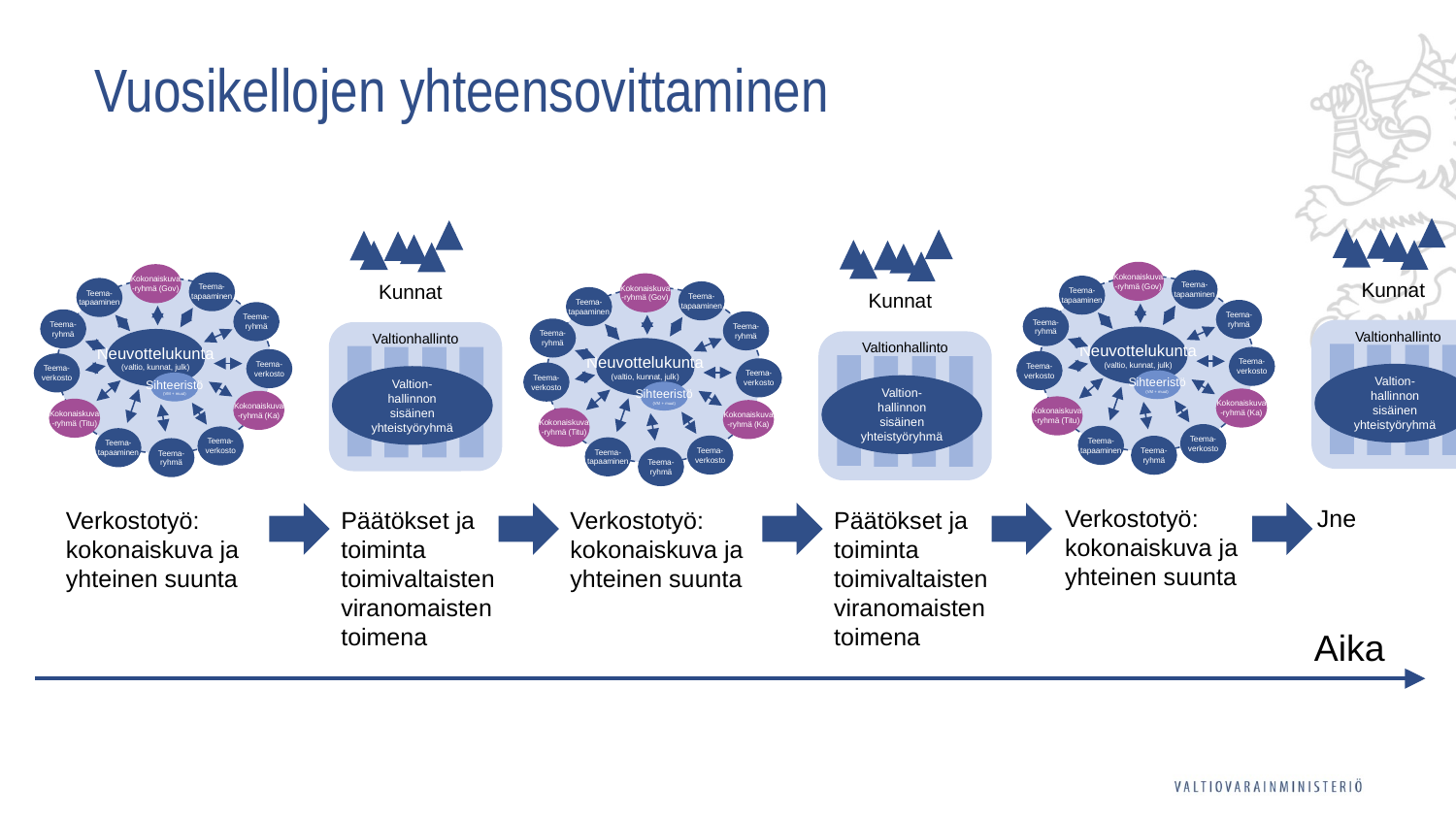

# Vuosikellojen yhteensovittaminen

Kunnat

Kunnat

Kunnat
Kokonaiskuva
-ryhmä (Gov)
Teema-
tapaaminen
Teema-
tapaaminen

Teema-
ryhmä
Teema-
ryhmä
Neuvottelukunta
(valtio, kunnat, julk)
Teema-
verkosto
Teema-
verkosto
Sihteeristö
(VM + muut)
Kokonaiskuva
-ryhmä (Ka)
Kokonaiskuva
-ryhmä (Titu)
Teema-
verkosto
Teema-
tapaaminen
Teema-
ryhmä
Kokonaiskuva
-ryhmä (Gov)
Teema-
tapaaminen
Teema-
tapaaminen

Teema-
ryhmä
Teema-
ryhmä
Neuvottelukunta
(valtio, kunnat, julk)
Teema-
verkosto
Teema-
verkosto
Sihteeristö
(VM + muut)
Kokonaiskuva
-ryhmä (Ka)
Kokonaiskuva
-ryhmä (Titu)
Teema-
verkosto
Teema-
tapaaminen
Teema-
ryhmä
Kokonaiskuva
-ryhmä (Gov)
Teema-
tapaaminen
Teema-
tapaaminen

Teema-
ryhmä
Teema-
ryhmä
Neuvottelukunta
(valtio, kunnat, julk)
Teema-
verkosto
Teema-
verkosto
Sihteeristö
(VM + muut)
Kokonaiskuva
-ryhmä (Ka)
Kokonaiskuva
-ryhmä (Titu)
Teema-
verkosto
Teema-
tapaaminen
Teema-
ryhmä

Valtionhallinto

Valtion- hallinnon sisäinen yhteistyöryhmä

Valtionhallinto

Valtion- hallinnon sisäinen yhteistyöryhmä

Valtionhallinto

Valtion- hallinnon sisäinen yhteistyöryhmä
Verkostotyö: kokonaiskuva ja yhteinen suunta
Jne
Verkostotyö: kokonaiskuva ja yhteinen suunta
Verkostotyö: kokonaiskuva ja yhteinen suunta
Päätökset ja toiminta toimivaltaisten viranomaisten toimena
Päätökset ja toiminta toimivaltaisten viranomaisten toimena

Aika